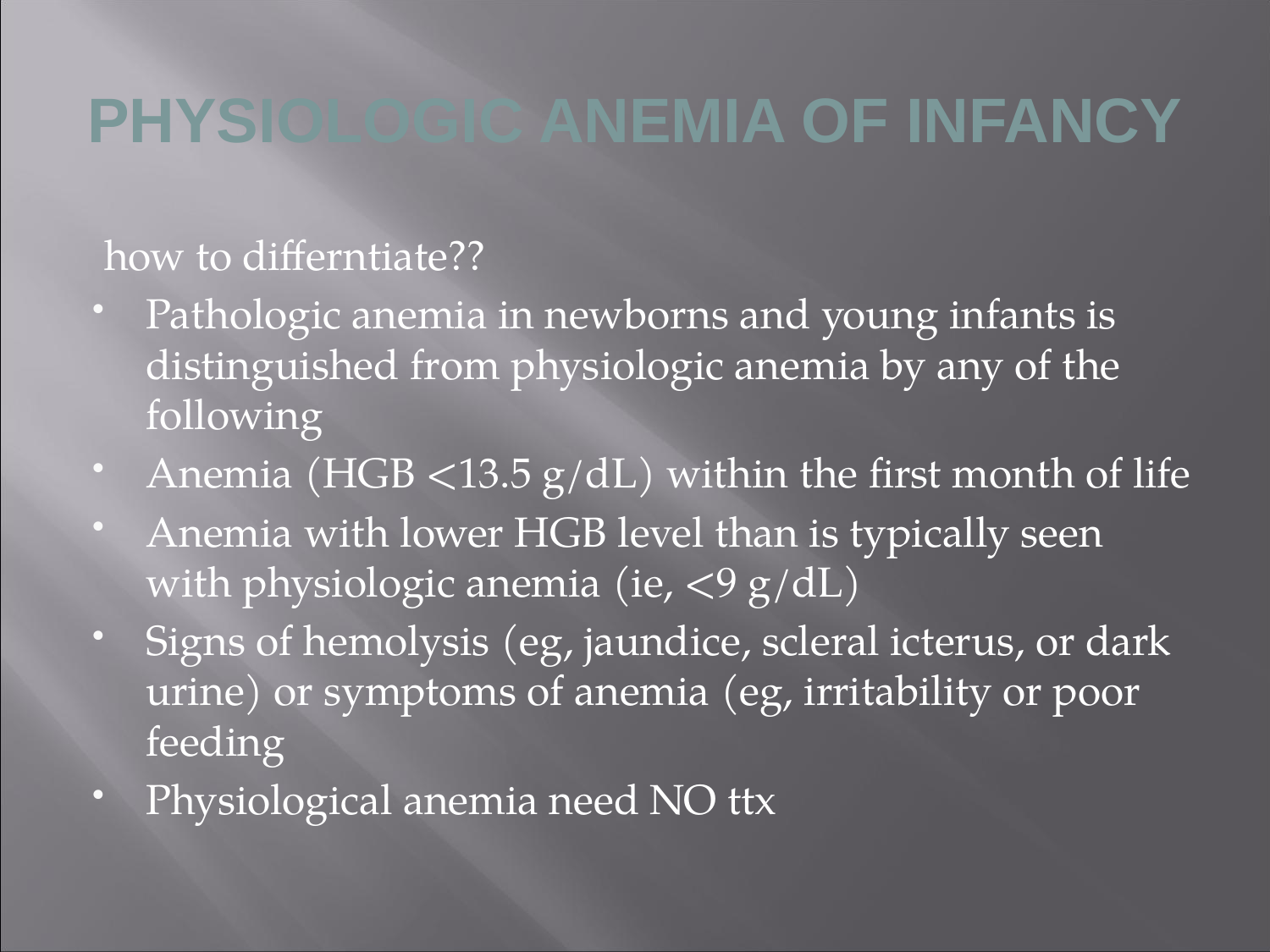

# PHYSIOLOGIC ANEMIA OF INFANCY
 how to differntiate??
Pathologic anemia in newborns and young infants is distinguished from physiologic anemia by any of the following
Anemia (HGB <13.5 g/dL) within the first month of life
Anemia with lower HGB level than is typically seen with physiologic anemia (ie, <9 g/dL)
Signs of hemolysis (eg, jaundice, scleral icterus, or dark urine) or symptoms of anemia (eg, irritability or poor feeding
Physiological anemia need NO ttx